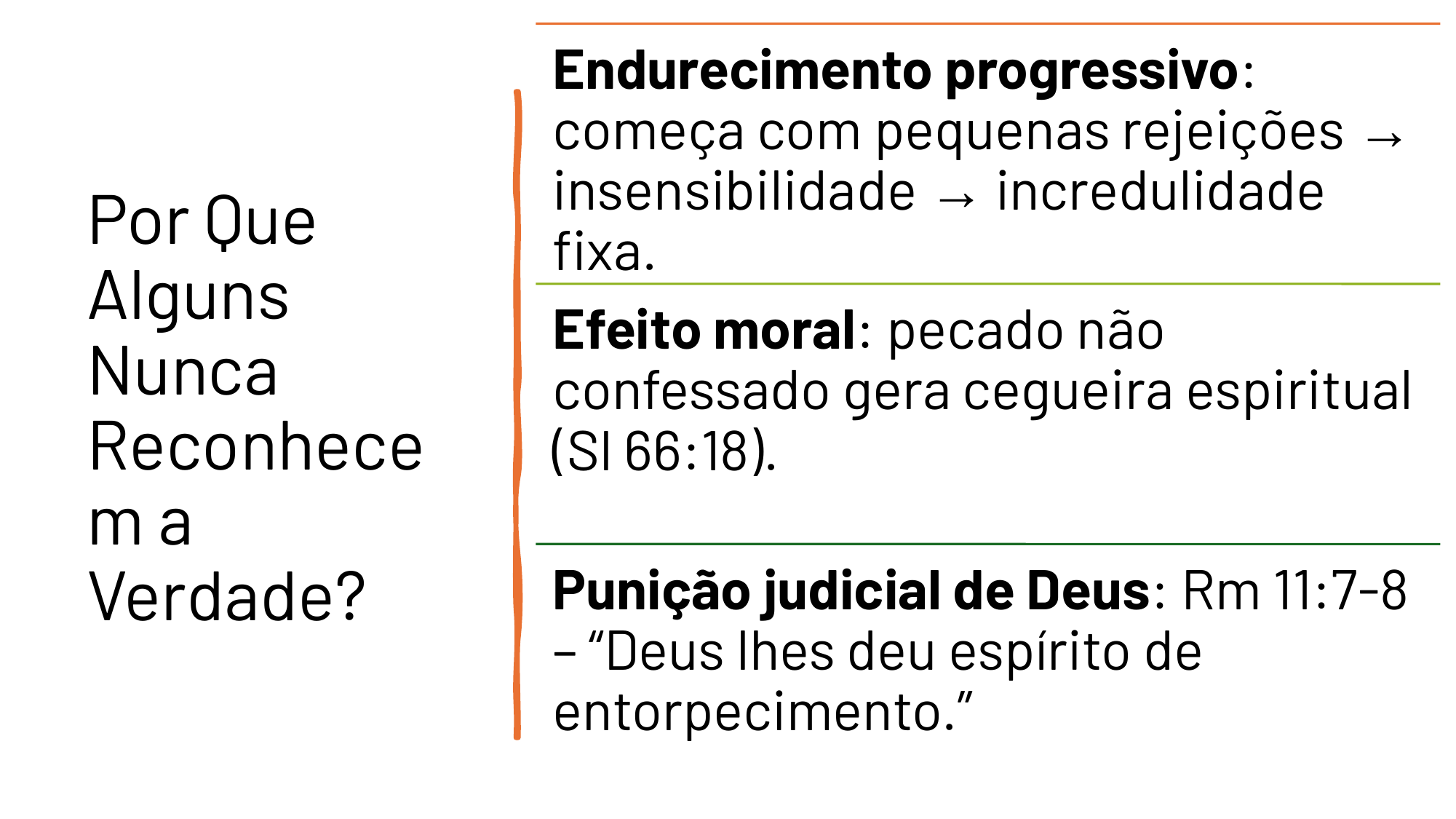

Endurecimento progressivo: começa com pequenas rejeições → insensibilidade → incredulidade fixa.
Efeito moral: pecado não confessado gera cegueira espiritual (Sl 66:18).
Punição judicial de Deus: Rm 11:7-8 – “Deus lhes deu espírito de entorpecimento.”
# Por Que Alguns Nunca Reconhecem a Verdade?